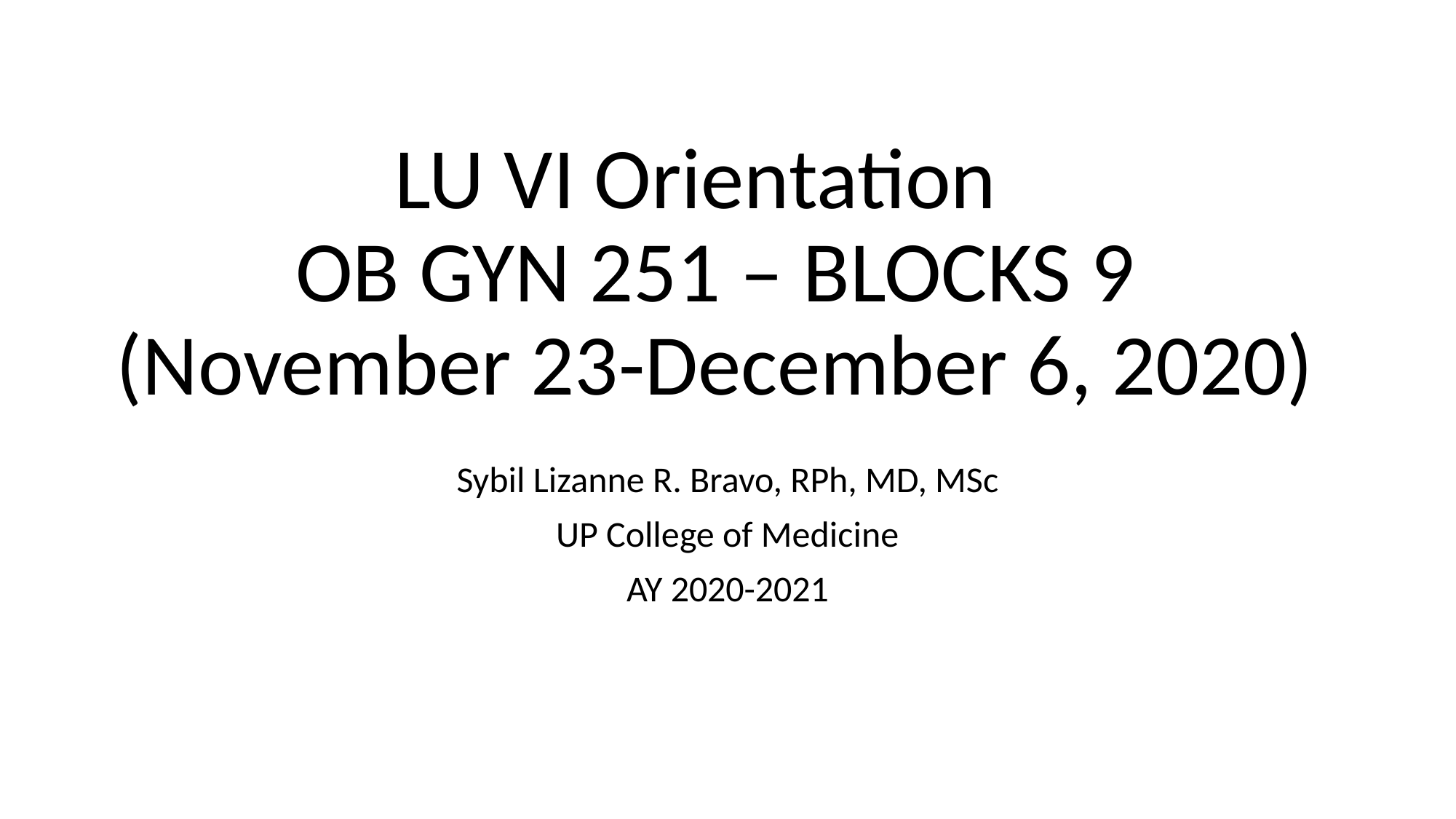

# LU VI Orientation OB GYN 251 – BLOCKS 9 (November 23-December 6, 2020)
Sybil Lizanne R. Bravo, RPh, MD, MSc
UP College of Medicine
AY 2020-2021